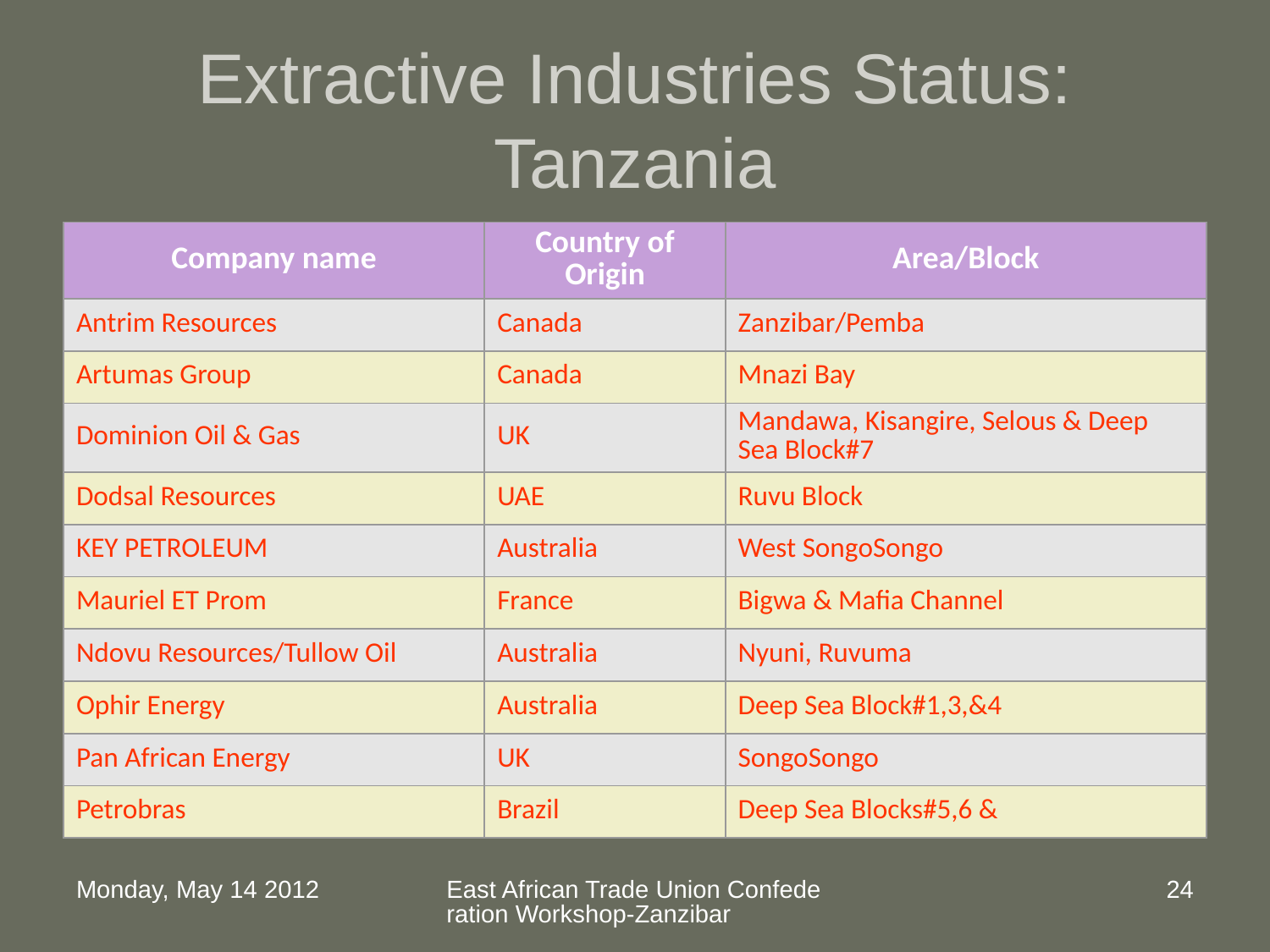

# Extractive Industries Status: Tanzania
| Company name | Country of Origin | Area/Block |
| --- | --- | --- |
| Antrim Resources | Canada | Zanzibar/Pemba |
| Artumas Group | Canada | Mnazi Bay |
| Dominion Oil & Gas | UK | Mandawa, Kisangire, Selous & Deep Sea Block#7 |
| Dodsal Resources | UAE | Ruvu Block |
| KEY PETROLEUM | Australia | West SongoSongo |
| Mauriel ET Prom | France | Bigwa & Mafia Channel |
| Ndovu Resources/Tullow Oil | Australia | Nyuni, Ruvuma |
| Ophir Energy | Australia | Deep Sea Block#1,3,&4 |
| Pan African Energy | UK | SongoSongo |
| Petrobras | Brazil | Deep Sea Blocks#5,6 & |
Monday, May 14 2012
East African Trade Union Confederation Workshop-Zanzibar
24